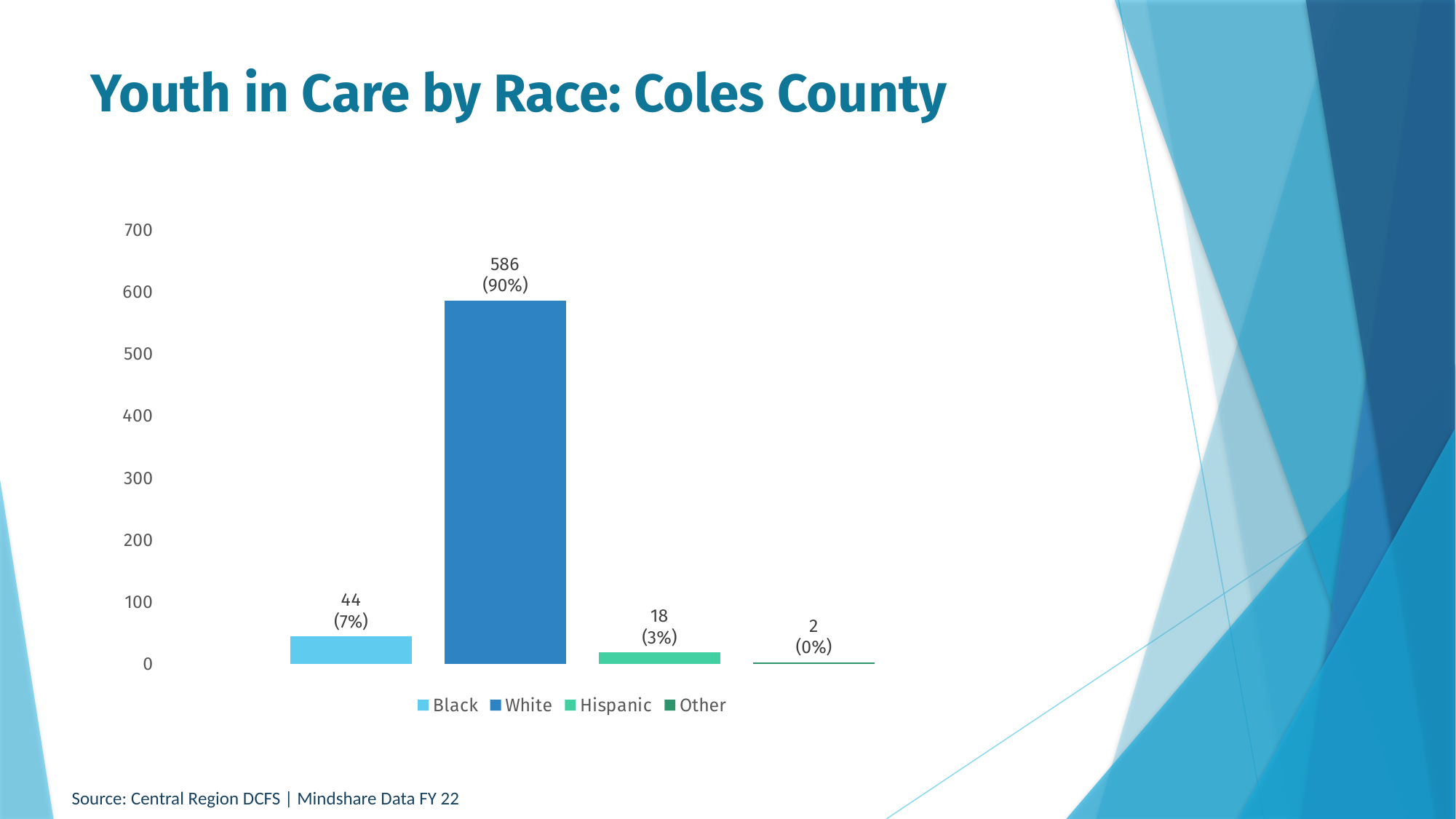

# Youth in Care by Race: Coles County

### Chart

| Category | Black | White | Hispanic | Other |
|---|---|---|---|---|
| 44
(7%) | 44.0 | 586.0 | 18.0 | 2.0 |
Source: Central Region DCFS | Mindshare Data FY 22